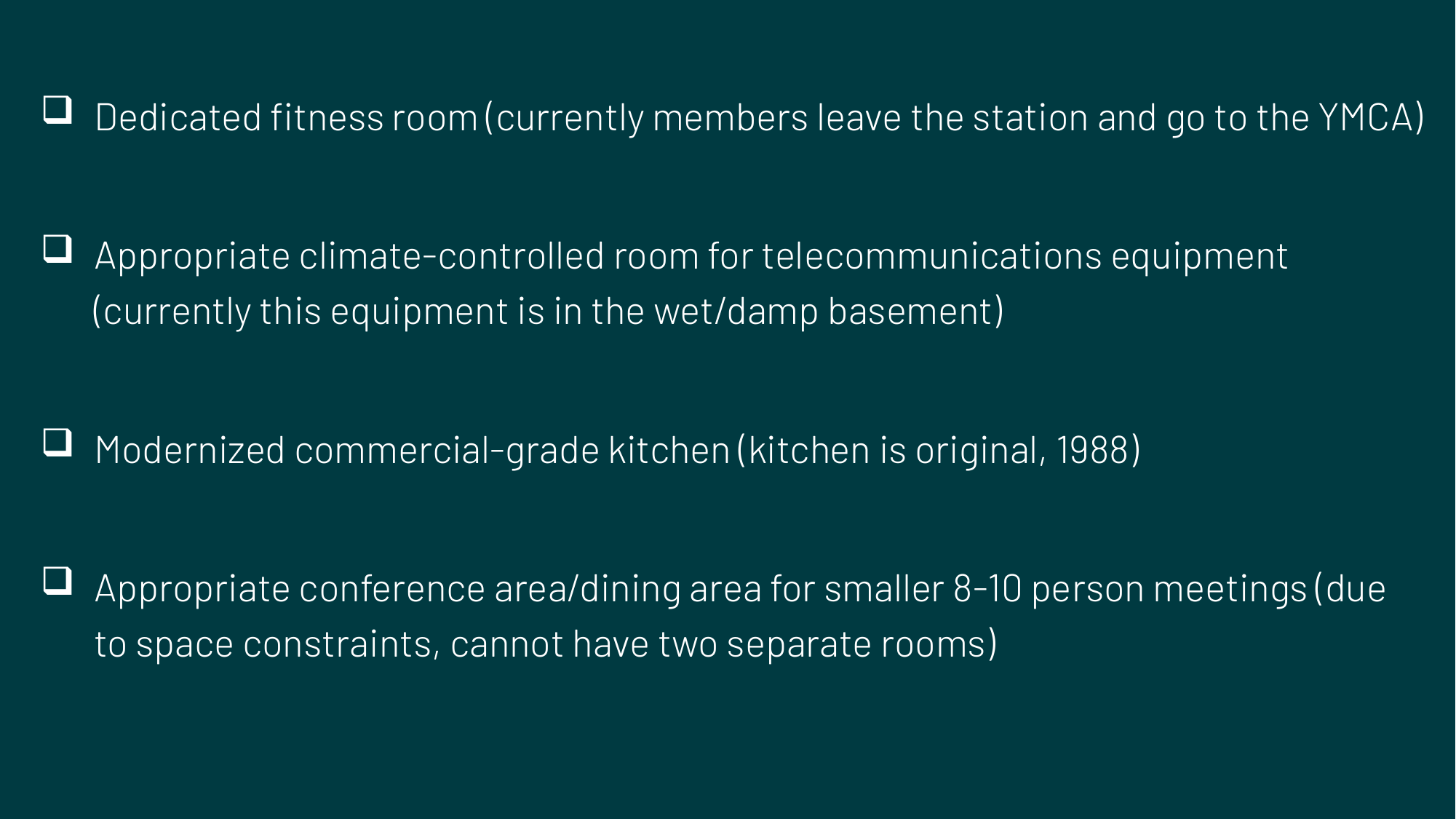

Dedicated fitness room (currently members leave the station and go to the YMCA)

Appropriate climate-controlled room for telecommunications equipment (currently this equipment is in the wet/damp basement)

Modernized commercial-grade kitchen (kitchen is original, 1988)

Appropriate conference area/dining area for smaller 8-10 person meetings (due to space constraints, cannot have two separate rooms)